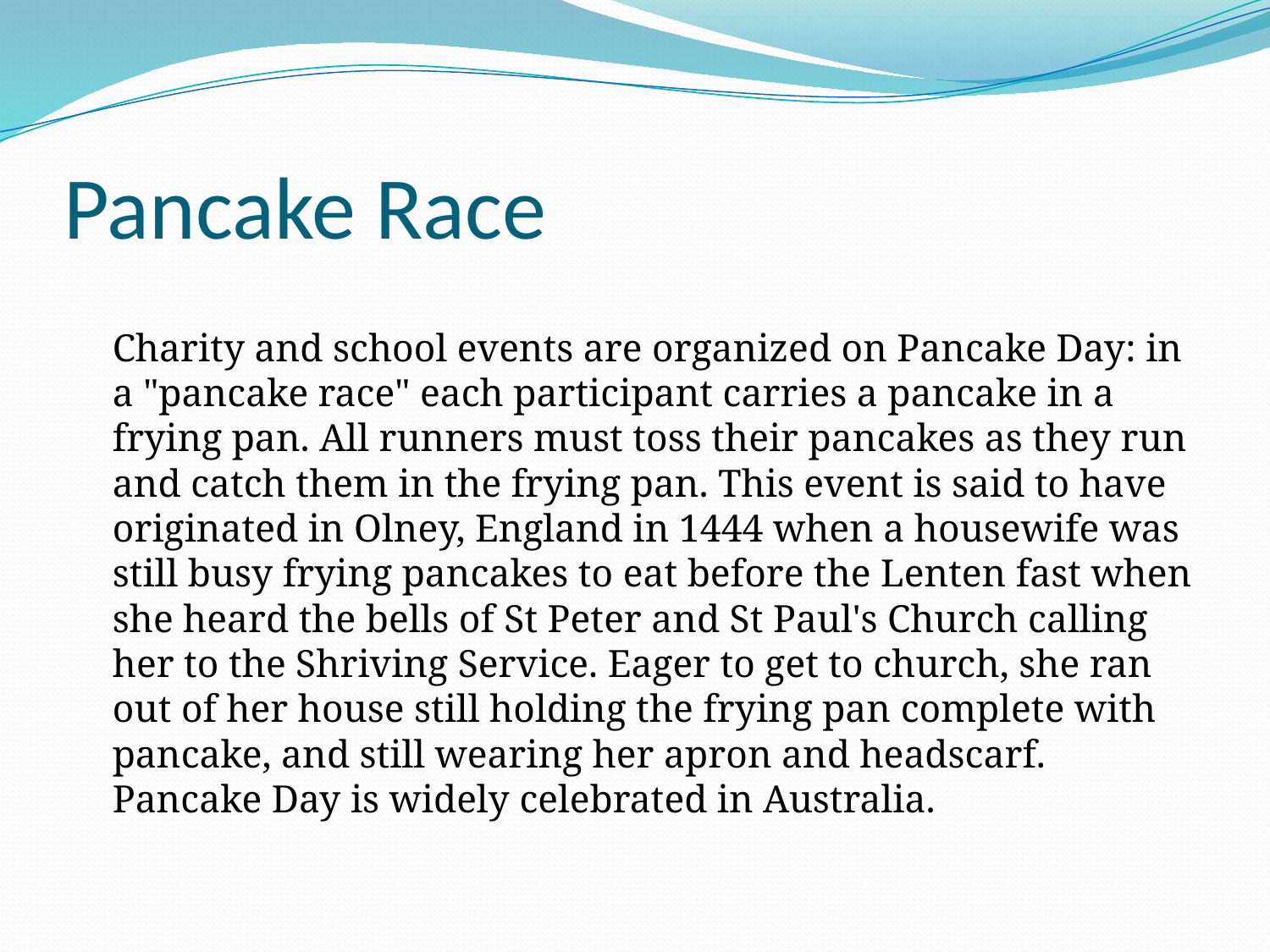

# Pancake Race
Charity and school events are organized on Pancake Day: in a "pancake race" each participant carries a pancake in a frying pan. All runners must toss their pancakes as they run and catch them in the frying pan. This event is said to have originated in Olney, England in 1444 when a housewife was still busy frying pancakes to eat before the Lenten fast when she heard the bells of St Peter and St Paul's Church calling her to the Shriving Service. Eager to get to church, she ran out of her house still holding the frying pan complete with pancake, and still wearing her apron and headscarf. Pancake Day is widely celebrated in Australia.